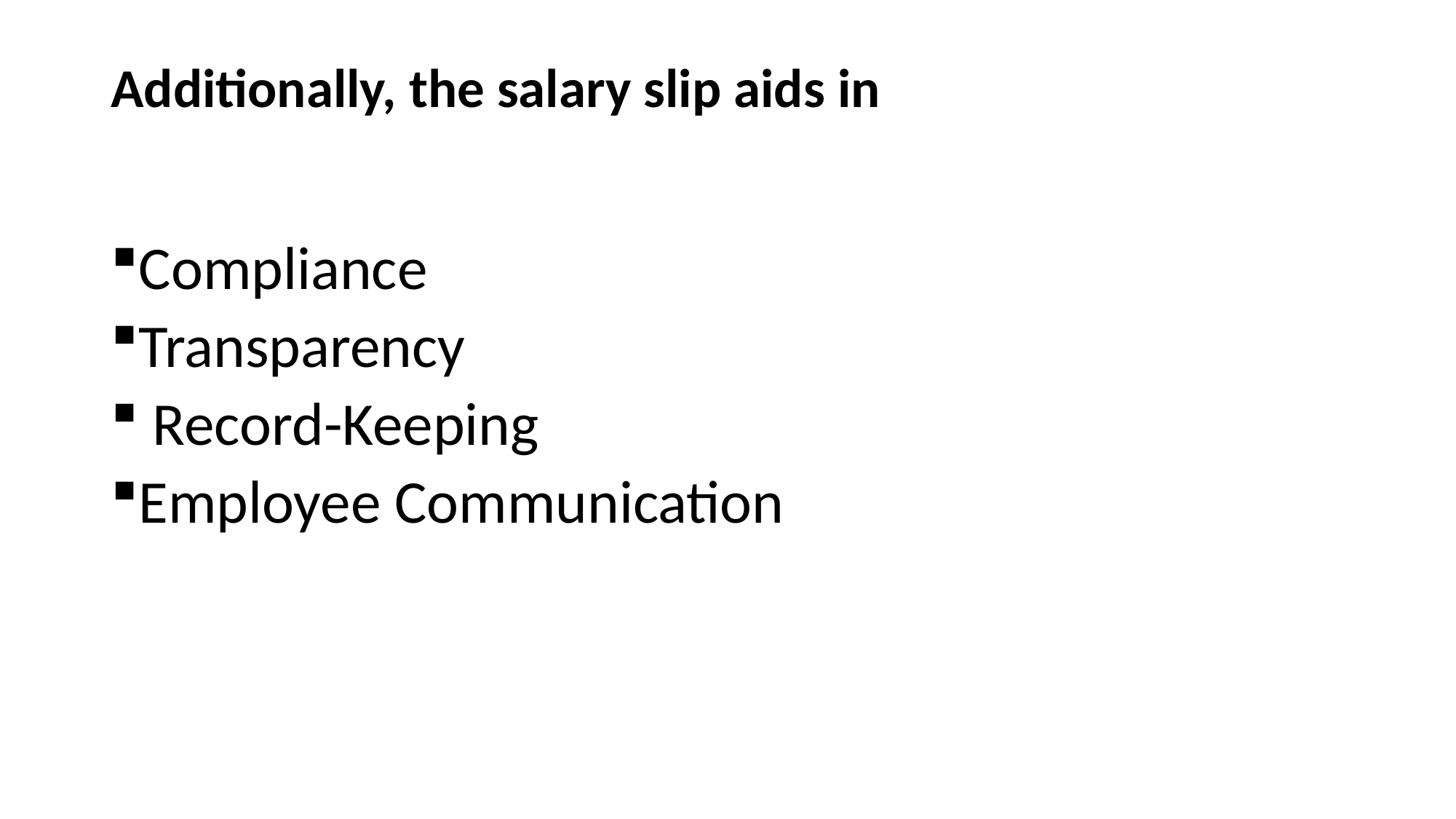

# Additionally, the salary slip aids in
Compliance
Transparency
 Record-Keeping
Employee Communication